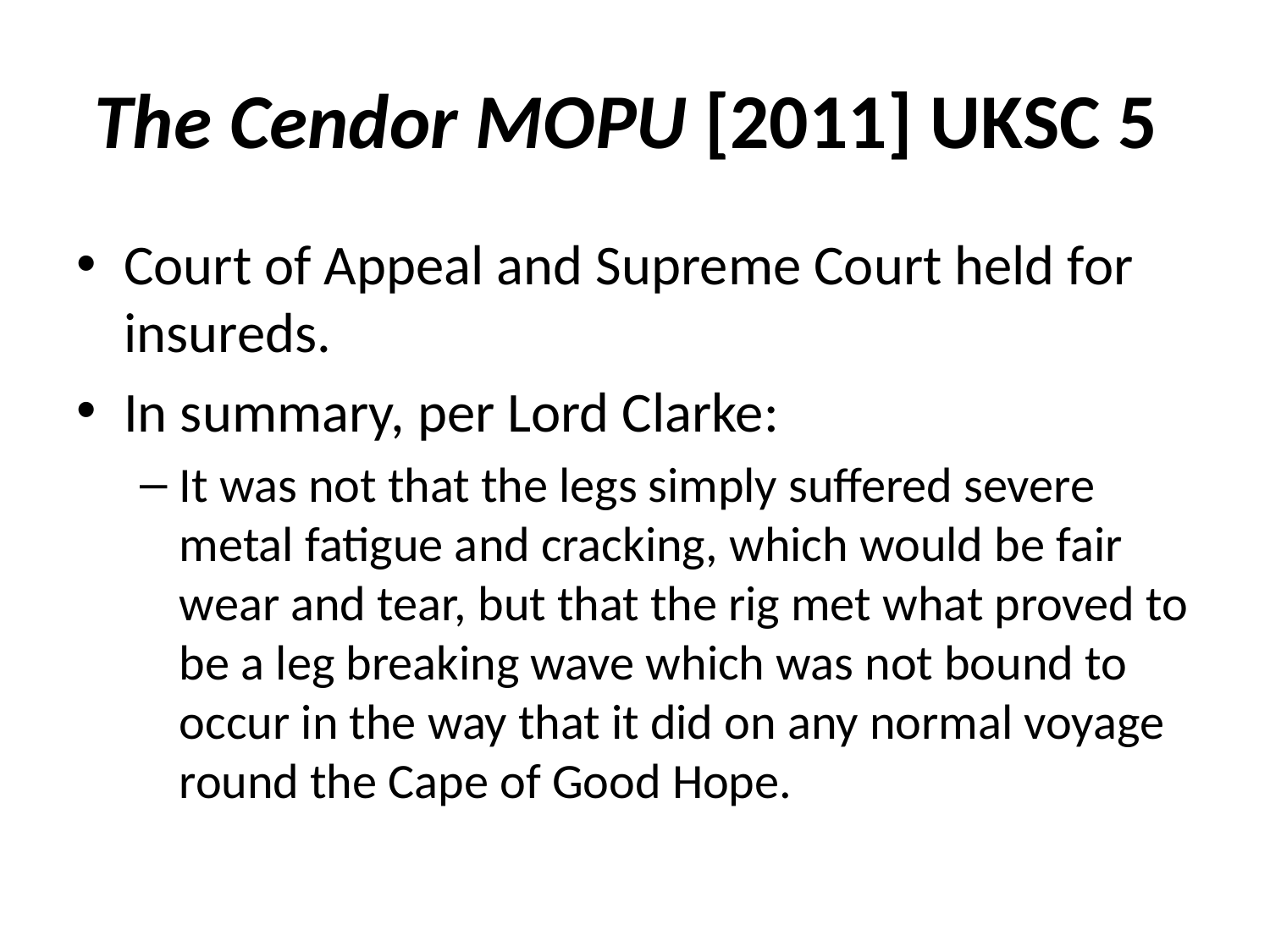

# The Cendor MOPU [2011] UKSC 5
Court of Appeal and Supreme Court held for insureds.
In summary, per Lord Clarke:
It was not that the legs simply suffered severe metal fatigue and cracking, which would be fair wear and tear, but that the rig met what proved to be a leg breaking wave which was not bound to occur in the way that it did on any normal voyage round the Cape of Good Hope.